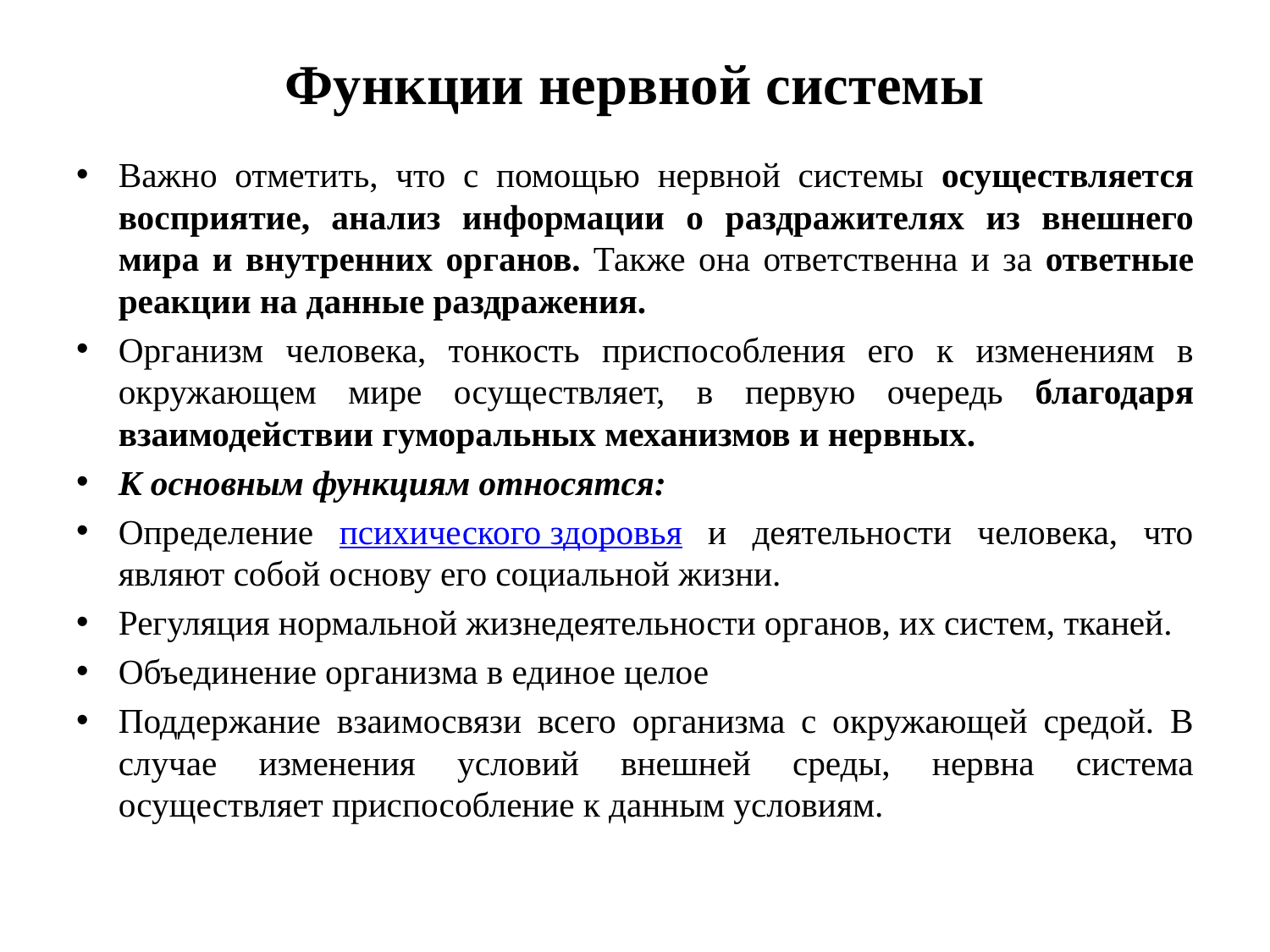

# Функции нервной системы
Важно отметить, что с помощью нервной системы осуществляется восприятие, анализ информации о раздражителях из внешнего мира и внутренних органов. Также она ответственна и за ответные реакции на данные раздражения.
Организм человека, тонкость приспособления его к изменениям в окружающем мире осуществляет, в первую очередь благодаря взаимодействии гуморальных механизмов и нервных.
К основным функциям относятся:
Определение психического здоровья и деятельности человека, что являют собой основу его социальной жизни.
Регуляция нормальной жизнедеятельности органов, их систем, тканей.
Объединение организма в единое целое
Поддержание взаимосвязи всего организма с окружающей средой. В случае изменения условий внешней среды, нервна система осуществляет приспособление к данным условиям.